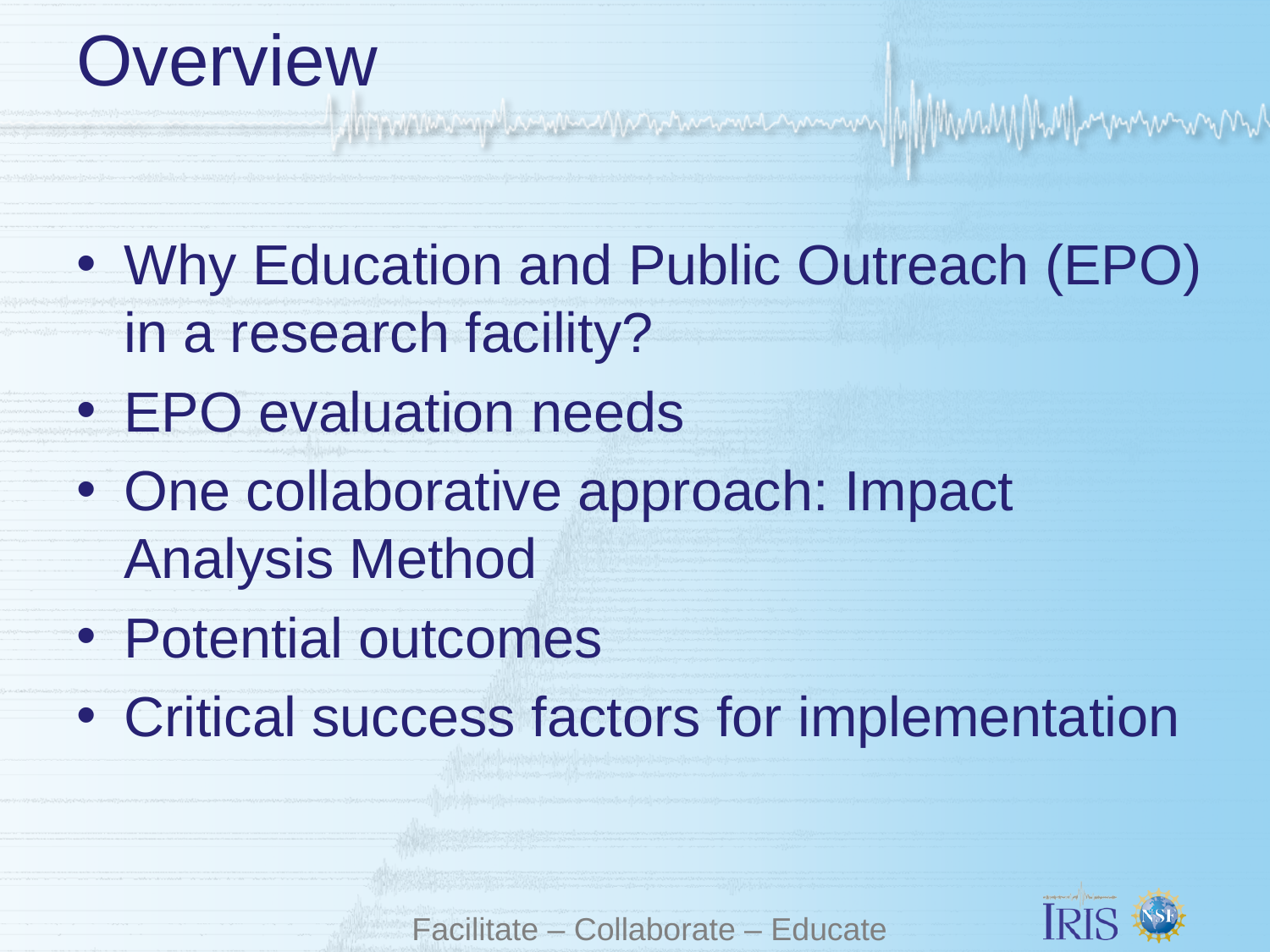

# Overview
Why Education and Public Outreach (EPO) in a research facility?
EPO evaluation needs
One collaborative approach: Impact Analysis Method
Potential outcomes
Critical success factors for implementation